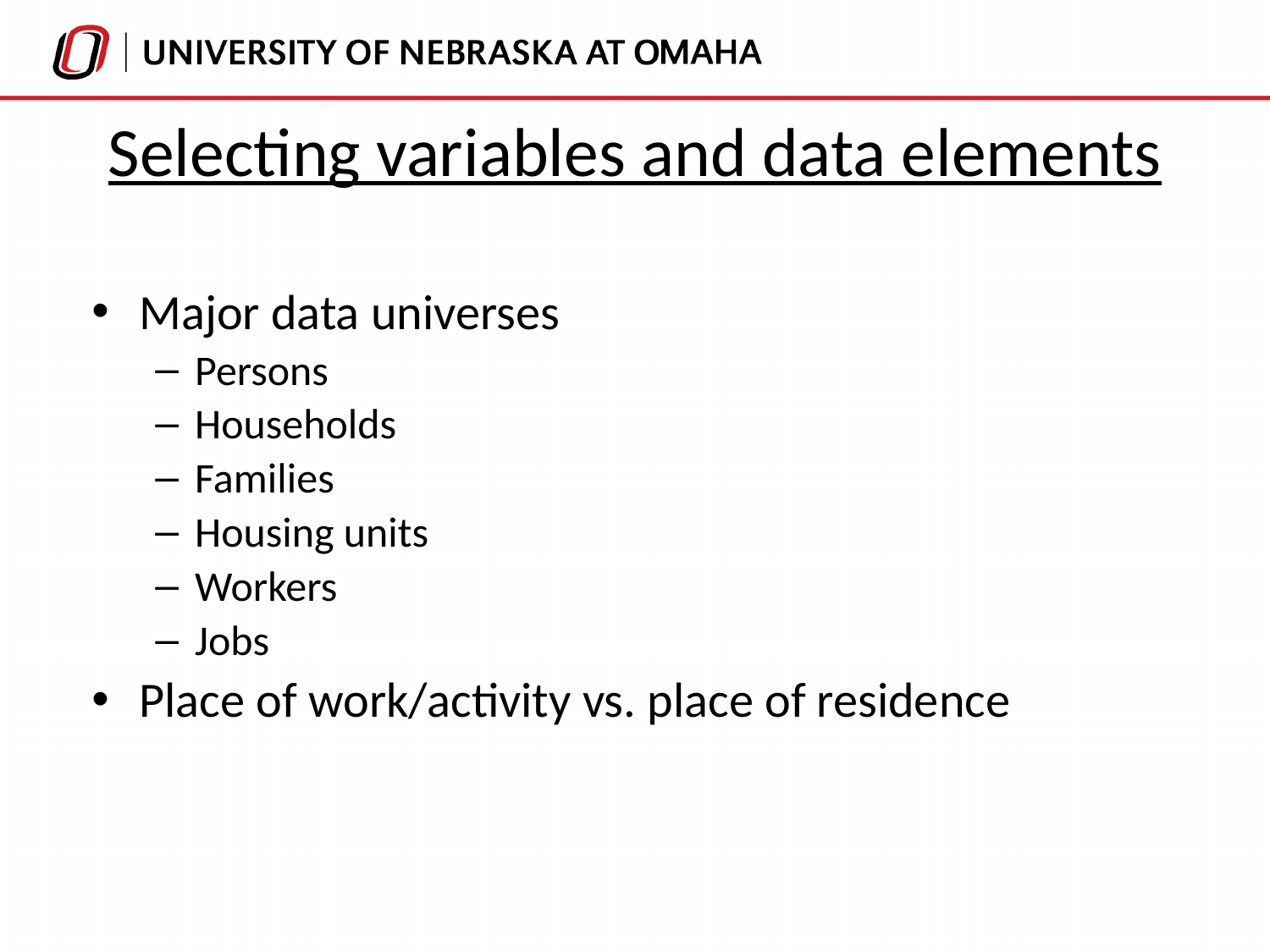

# Selecting variables and data elements
Major data universes
Persons
Households
Families
Housing units
Workers
Jobs
Place of work/activity vs. place of residence